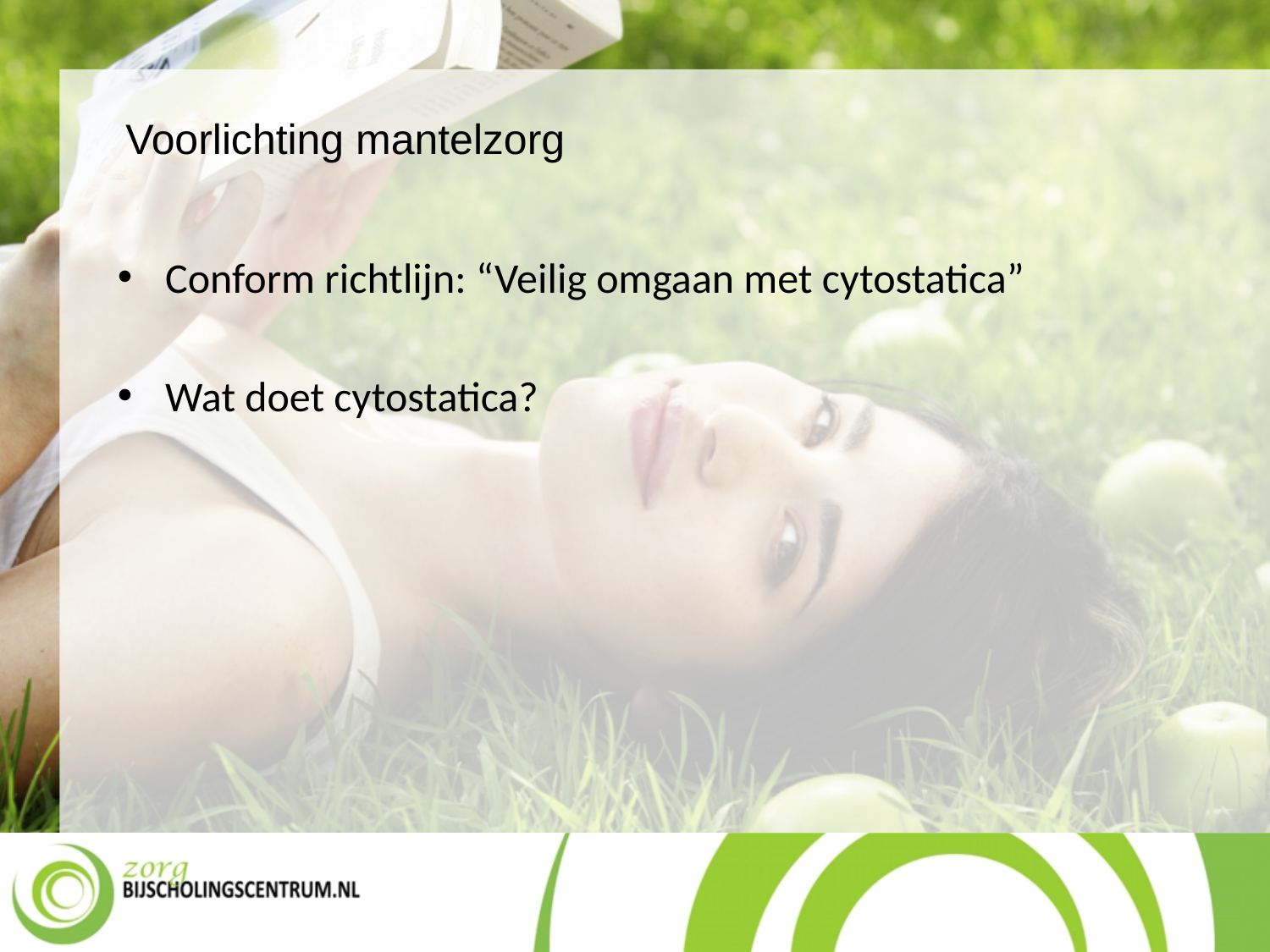

Voorlichting mantelzorg

Conform richtlijn: “Veilig omgaan met cytostatica”

Wat doet cytostatica?